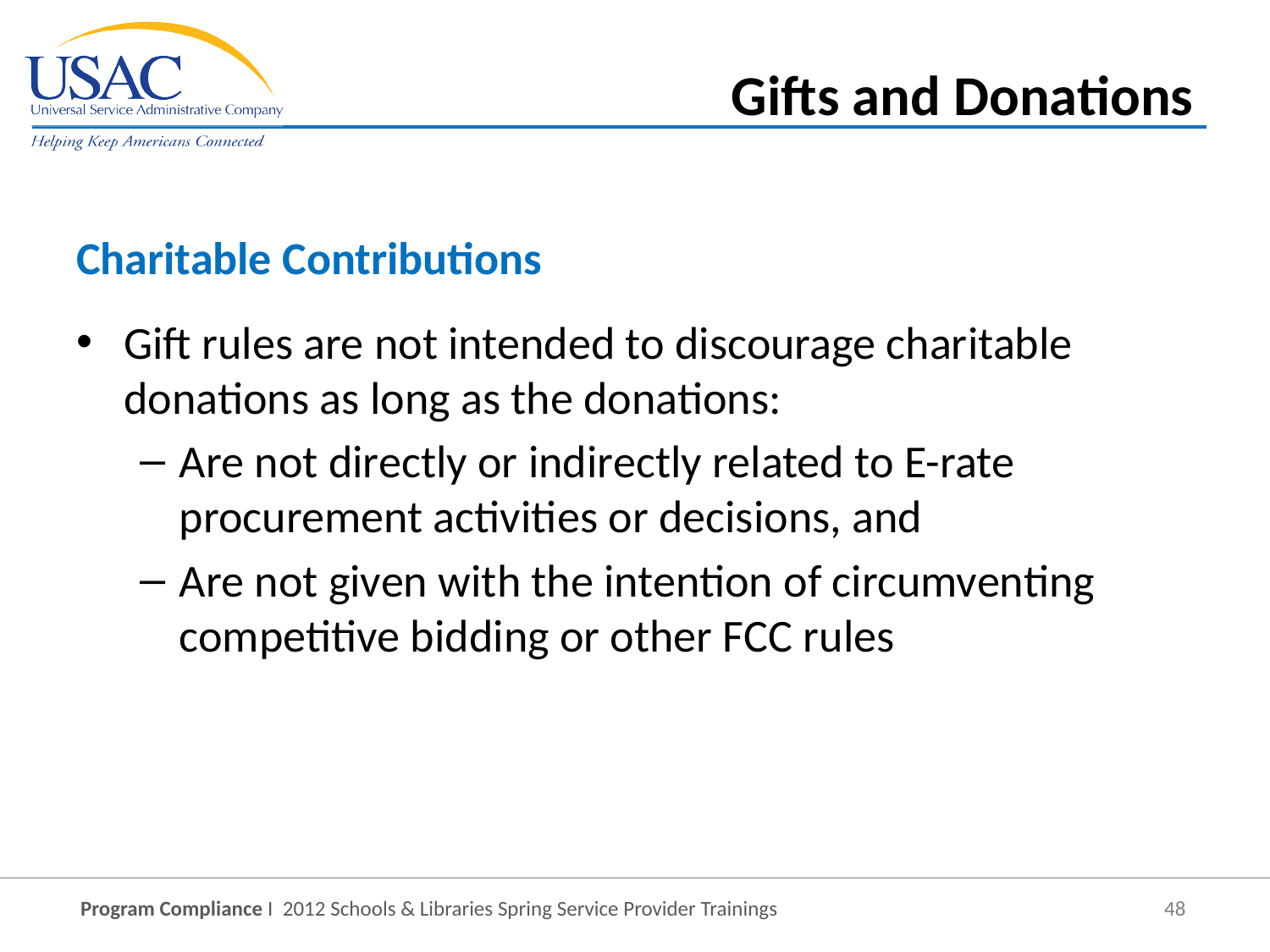

Gifts and Donations
Charitable Contributions
Gift rules are not intended to discourage charitable donations as long as the donations:
Are not directly or indirectly related to E-rate procurement activities or decisions, and
Are not given with the intention of circumventing competitive bidding or other FCC rules